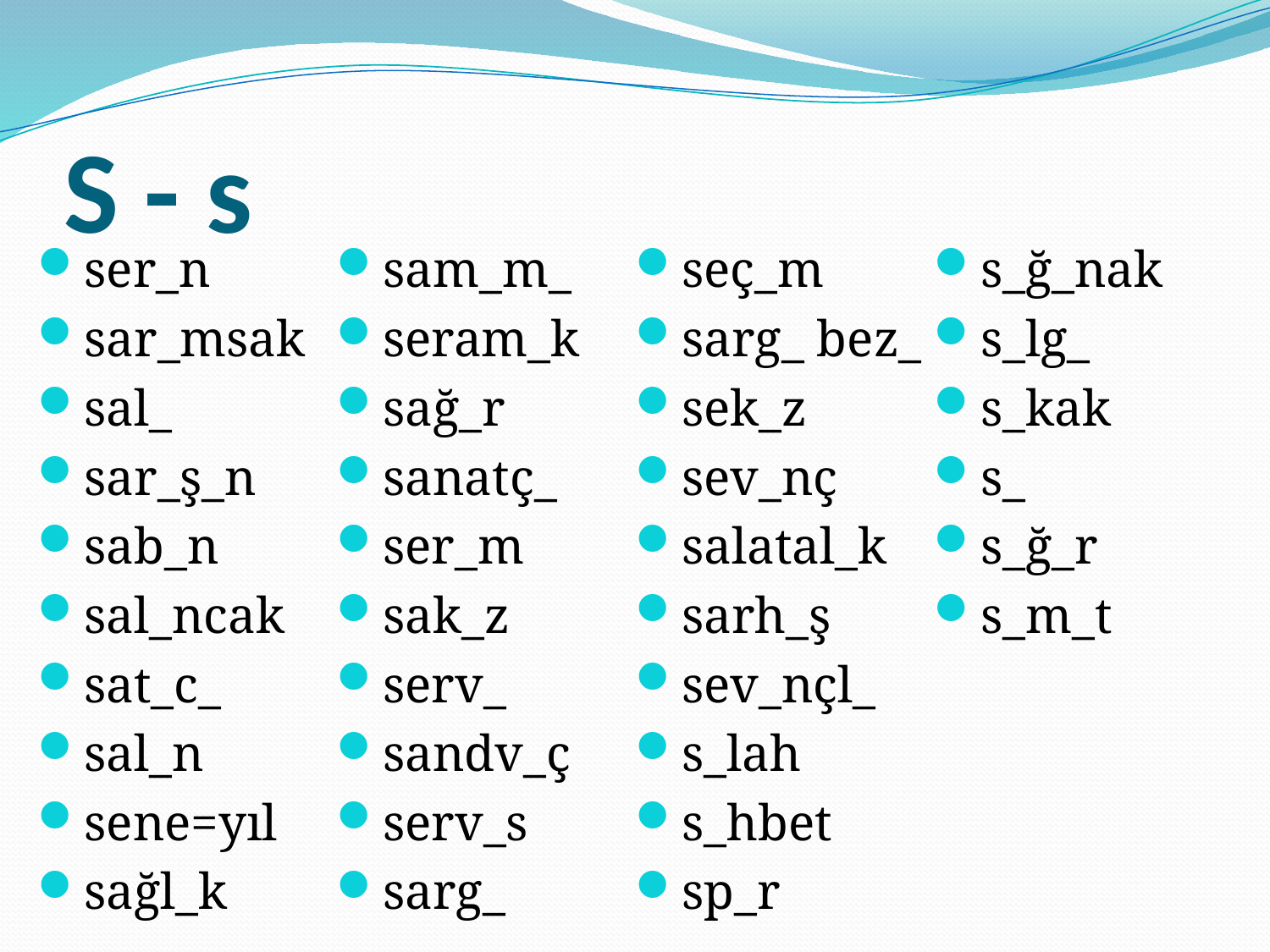

# S - s
ser_n
sar_msak
sal_
sar_ş_n
sab_n
sal_ncak
sat_c_
sal_n
sene=yıl
sağl_k
sam_m_
seram_k
sağ_r
sanatç_
ser_m
sak_z
serv_
sandv_ç
serv_s
sarg_
seç_m
sarg_ bez_
sek_z
sev_nç
salatal_k
sarh_ş
sev_nçl_
s_lah
s_hbet
sp_r
s_ğ_nak
s_lg_
s_kak
s_
s_ğ_r
s_m_t